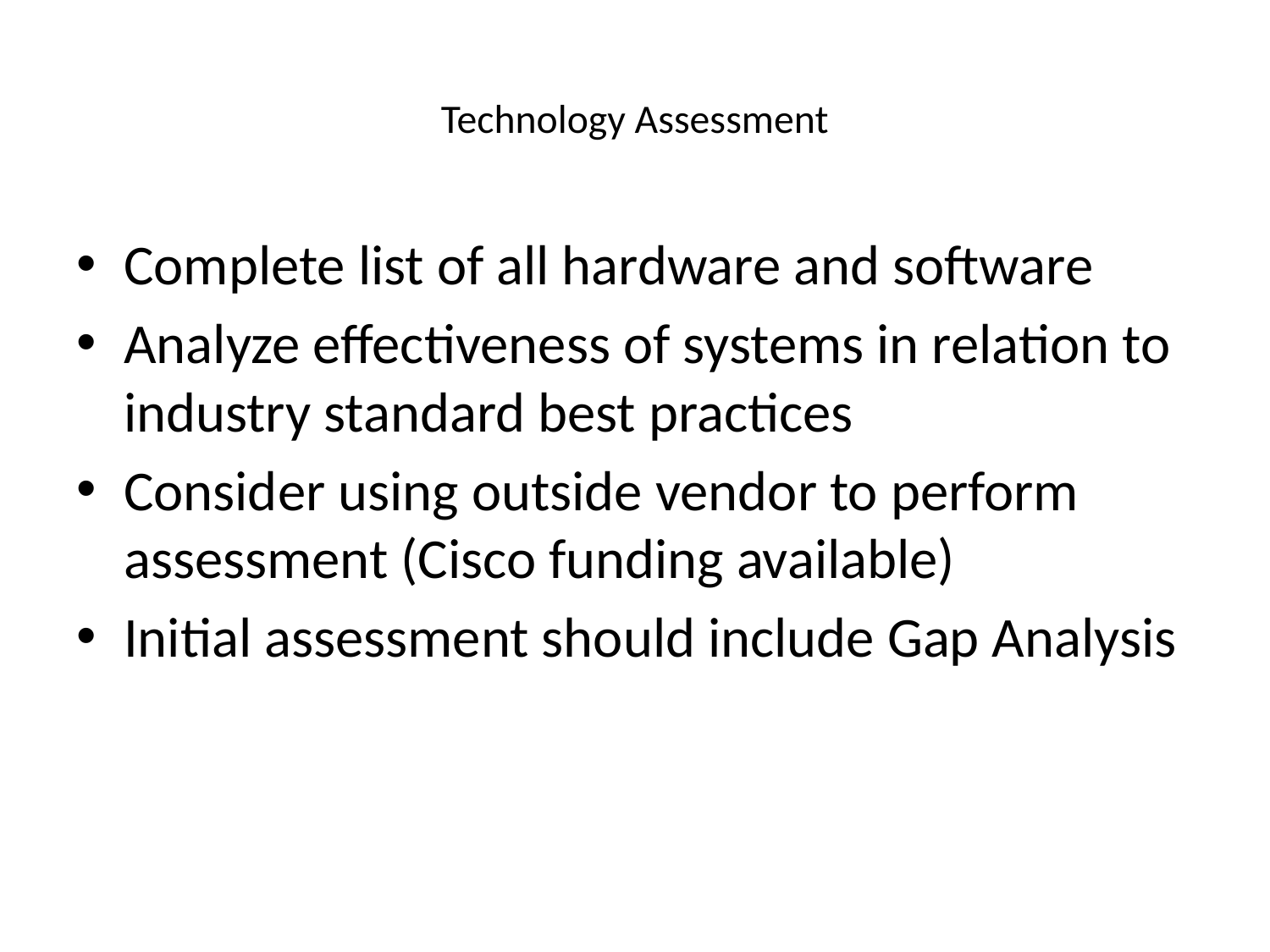

# Technology Assessment
Complete list of all hardware and software
Analyze effectiveness of systems in relation to industry standard best practices
Consider using outside vendor to perform assessment (Cisco funding available)
Initial assessment should include Gap Analysis